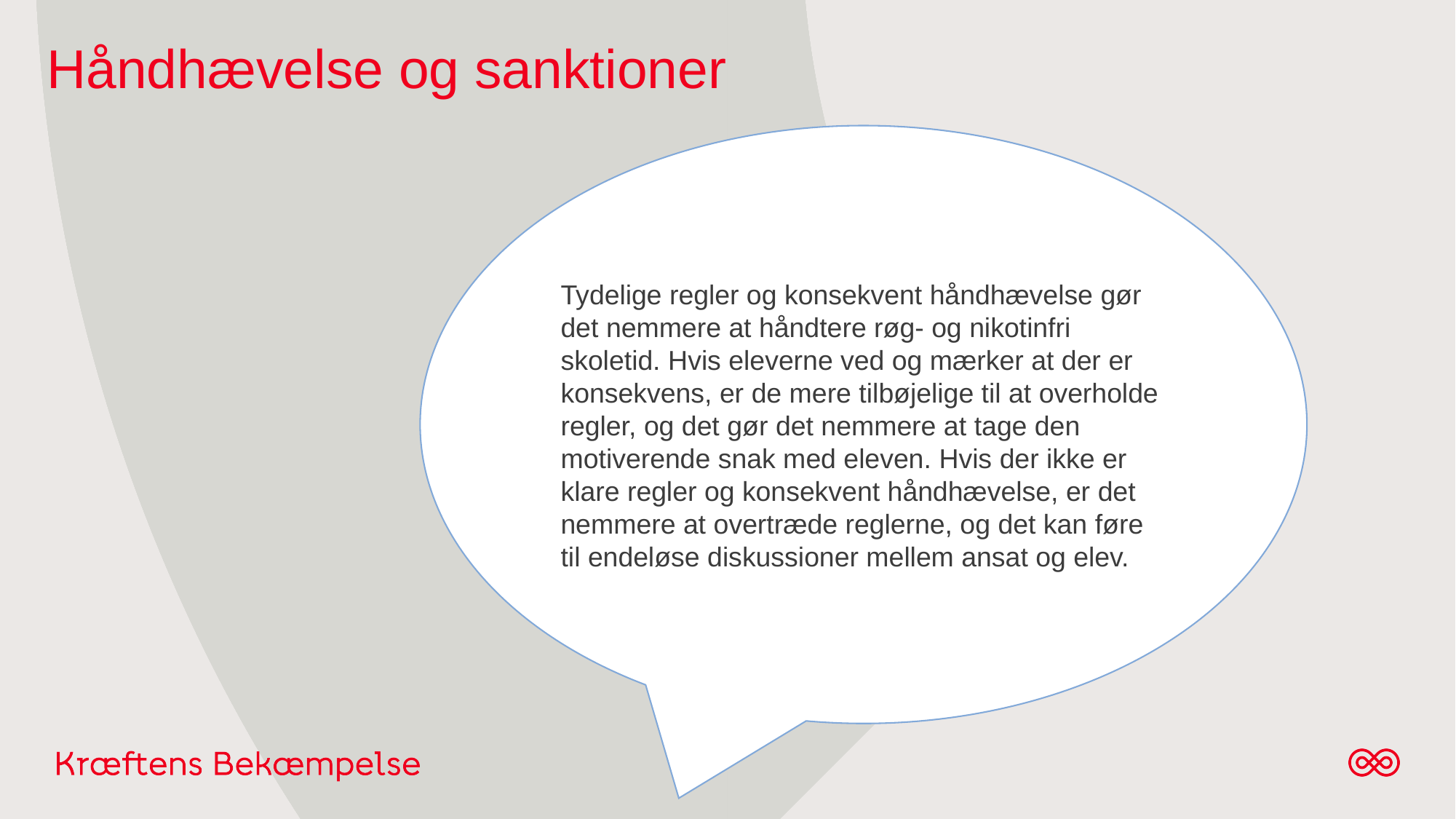

# Håndhævelse og sanktioner
Tydelige regler og konsekvent håndhævelse gør det nemmere at håndtere røg- og nikotinfri skoletid. Hvis eleverne ved og mærker at der er konsekvens, er de mere tilbøjelige til at overholde regler, og det gør det nemmere at tage den motiverende snak med eleven. Hvis der ikke er klare regler og konsekvent håndhævelse, er det nemmere at overtræde reglerne, og det kan føre til endeløse diskussioner mellem ansat og elev.